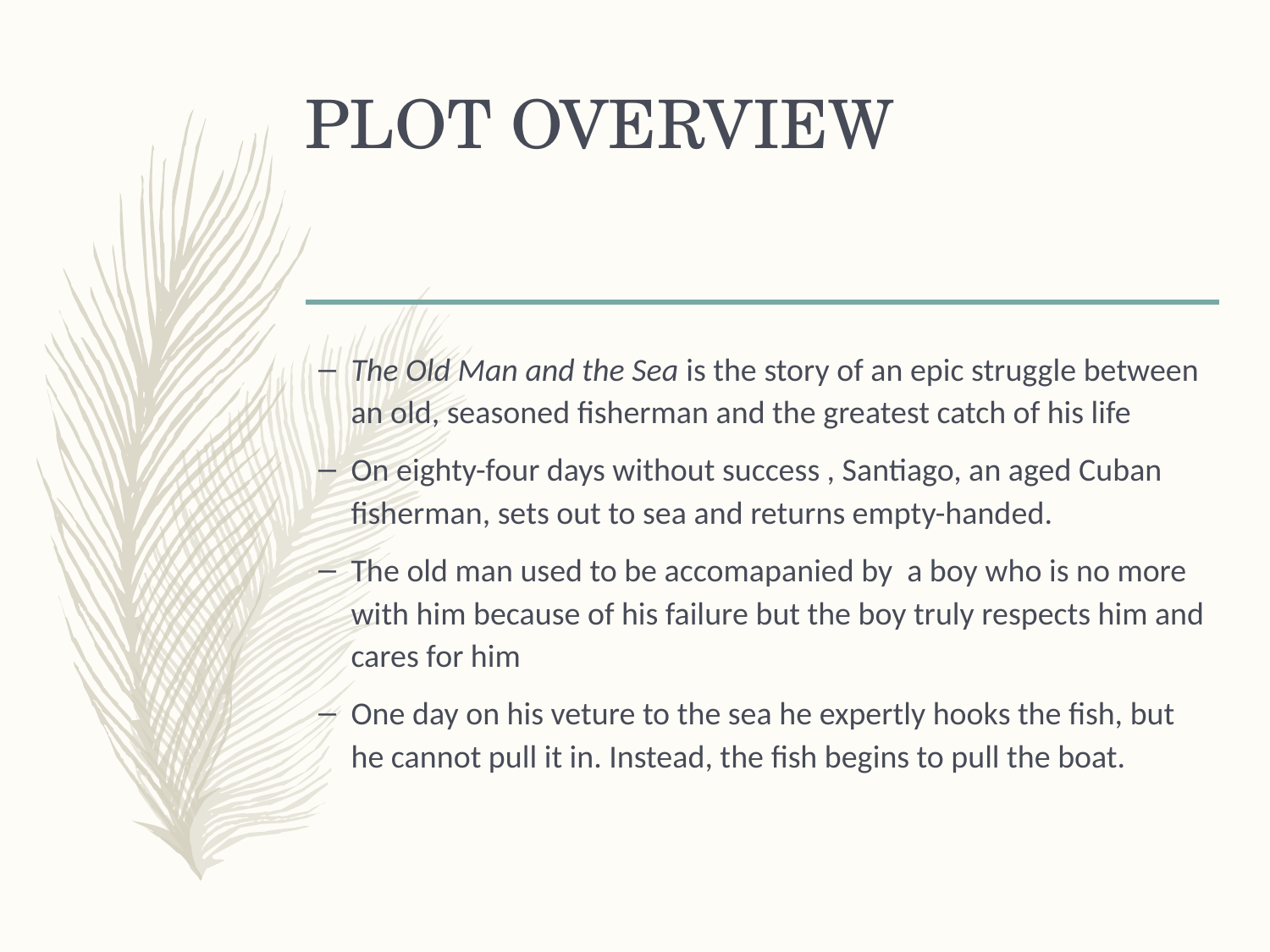

# PLOT OVERVIEW
The Old Man and the Sea is the story of an epic struggle between an old, seasoned fisherman and the greatest catch of his life
On eighty-four days without success , Santiago, an aged Cuban fisherman, sets out to sea and returns empty-handed.
The old man used to be accomapanied by  a boy who is no more with him because of his failure but the boy truly respects him and cares for him
One day on his veture to the sea he expertly hooks the fish, but he cannot pull it in. Instead, the fish begins to pull the boat.